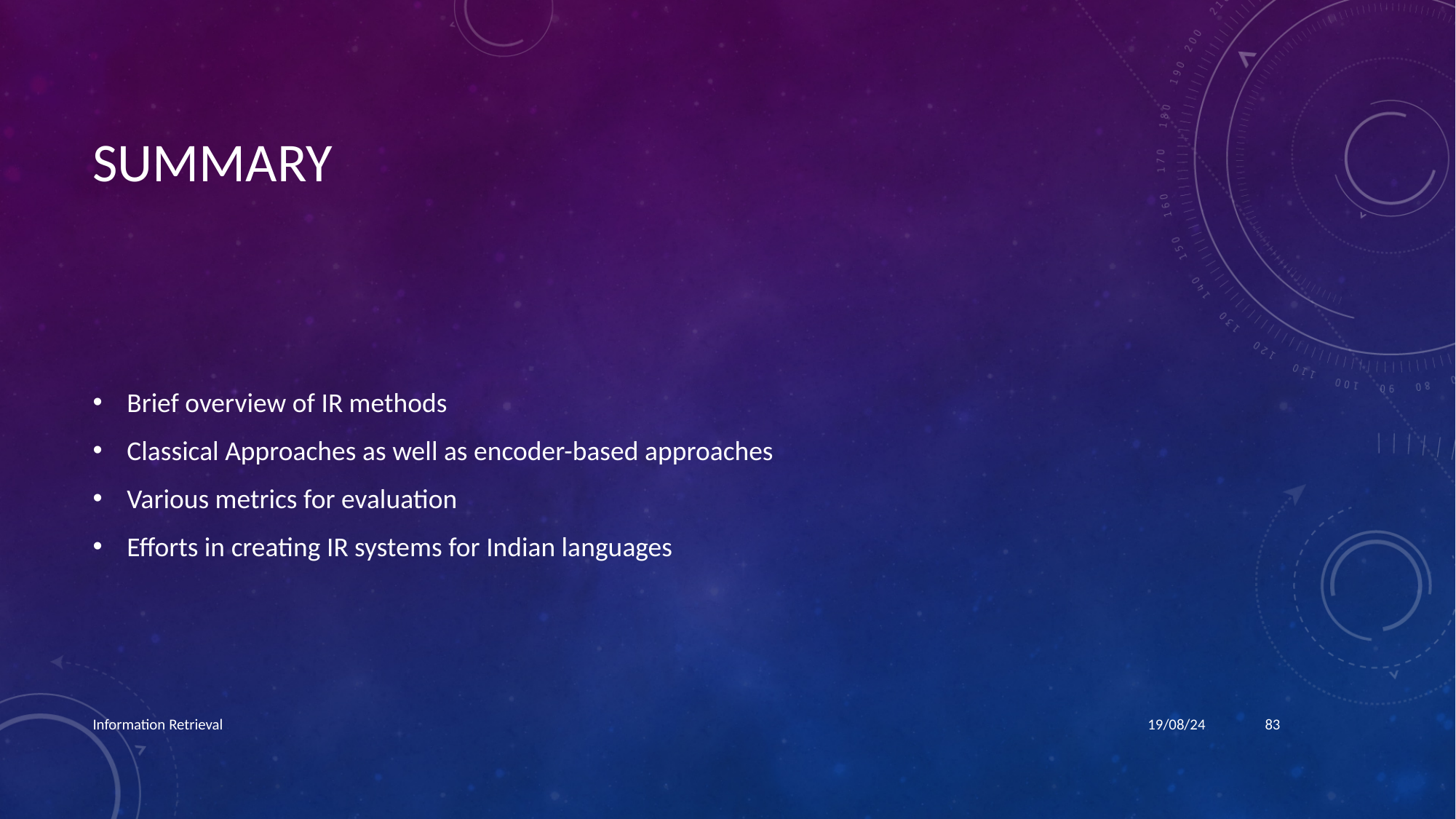

# Summary
Brief overview of IR methods
Classical Approaches as well as encoder-based approaches
Various metrics for evaluation
Efforts in creating IR systems for Indian languages
Information Retrieval
19/08/24
83